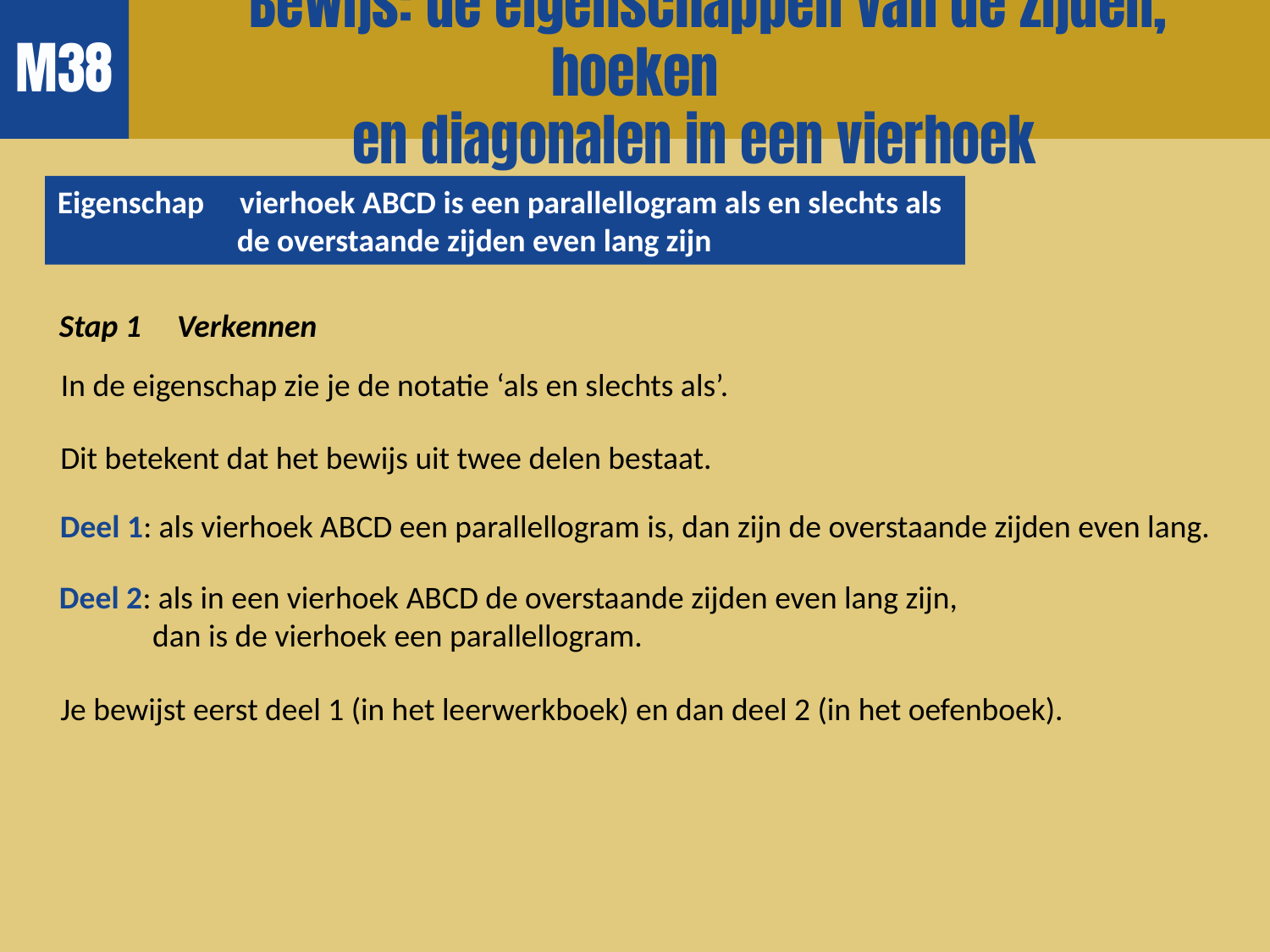

Bewijs: de eigenschappen van de zijden, hoeken
         en diagonalen in een vierhoek
M38
Eigenschap     vierhoek ABCD is een parallellogram als en slechts als
                         de overstaande zijden even lang zijn
Stap 1     Verkennen
In de eigenschap zie je de notatie ‘als en slechts als’.
Dit betekent dat het bewijs uit twee delen bestaat.
Deel 1: als vierhoek ABCD een parallellogram is, dan zijn de overstaande zijden even lang.
Deel 2: als in een vierhoek ABCD de overstaande zijden even lang zijn,
             dan is de vierhoek een parallellogram.
Je bewijst eerst deel 1 (in het leerwerkboek) en dan deel 2 (in het oefenboek).